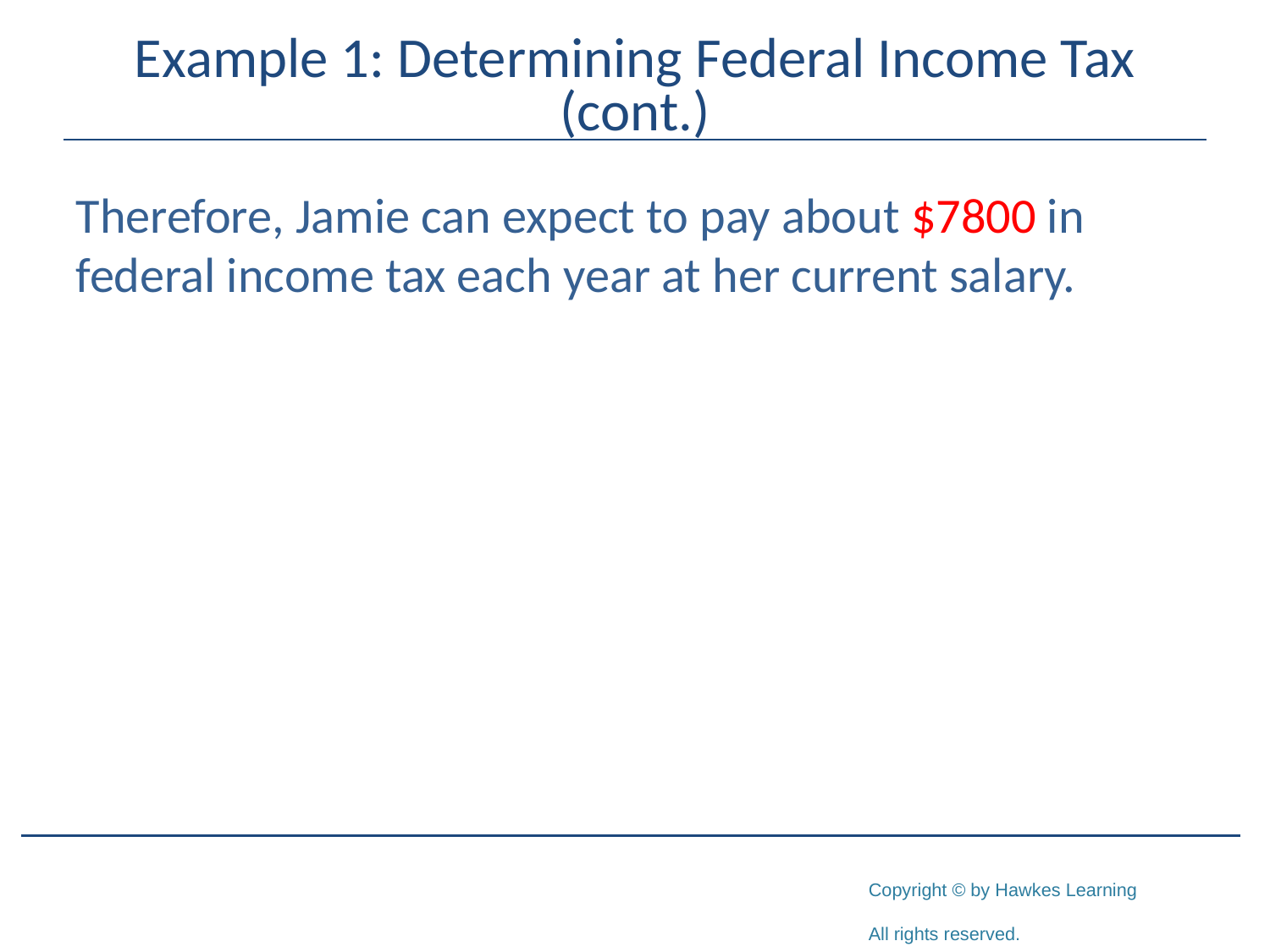

# Example 1: Determining Federal Income Tax (cont.)
Therefore, Jamie can expect to pay about $7800 in federal income tax each year at her current salary.